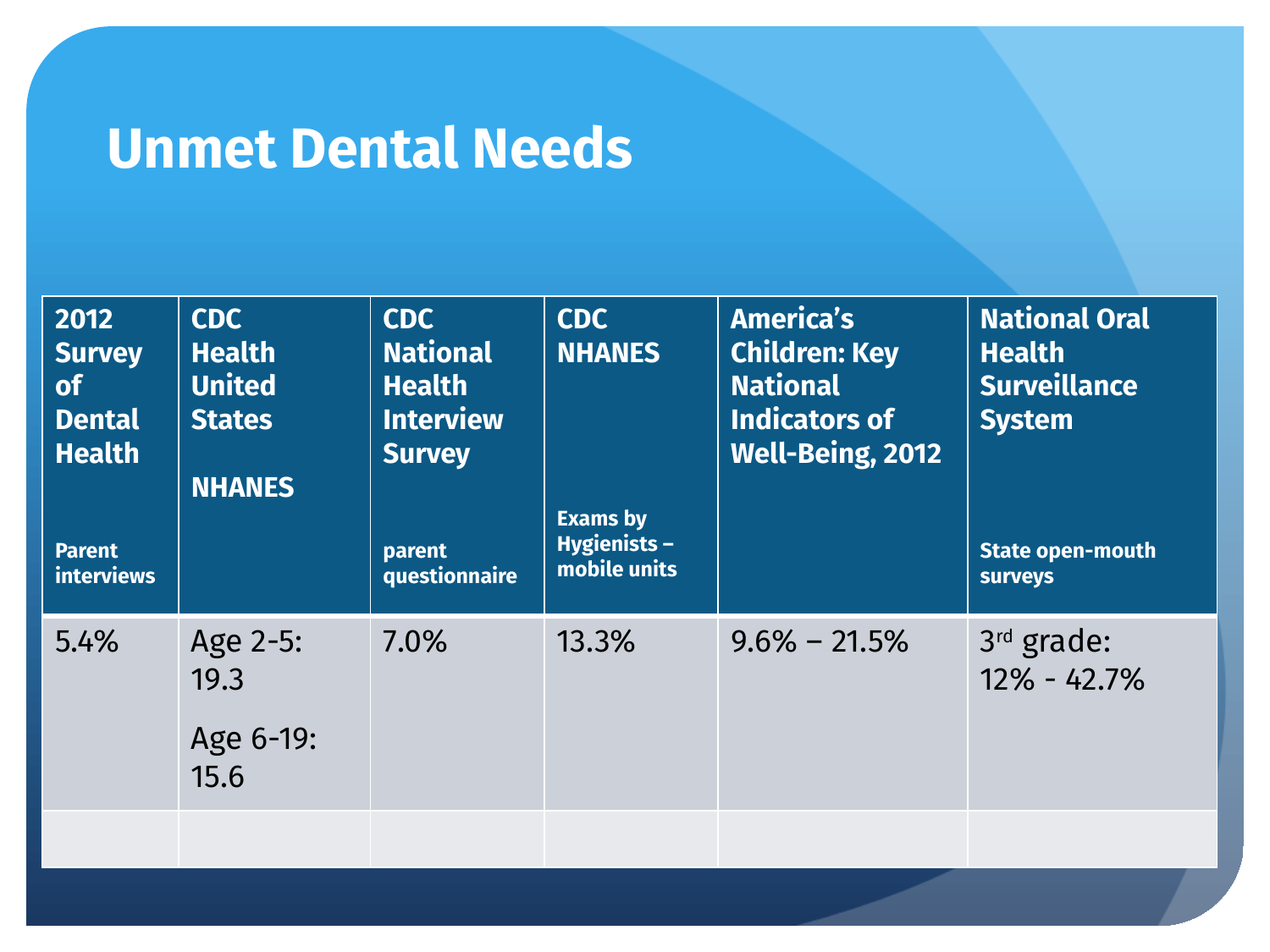

Unmet Dental Needs
| 2012 Survey of Dental Health Parent interviews | CDC Health United States NHANES | CDC National Health Interview Survey parent questionnaire | CDC NHANES Exams by Hygienists – mobile units | America’s Children: Key National Indicators of Well-Being, 2012 | National Oral Health Surveillance System State open-mouth surveys |
| --- | --- | --- | --- | --- | --- |
| 5.4% | Age 2-5: 19.3 Age 6-19: 15.6 | 7.0% | 13.3% | 9.6% – 21.5% | 3rd grade: 12% - 42.7% |
|  |  |  |  |  |  |